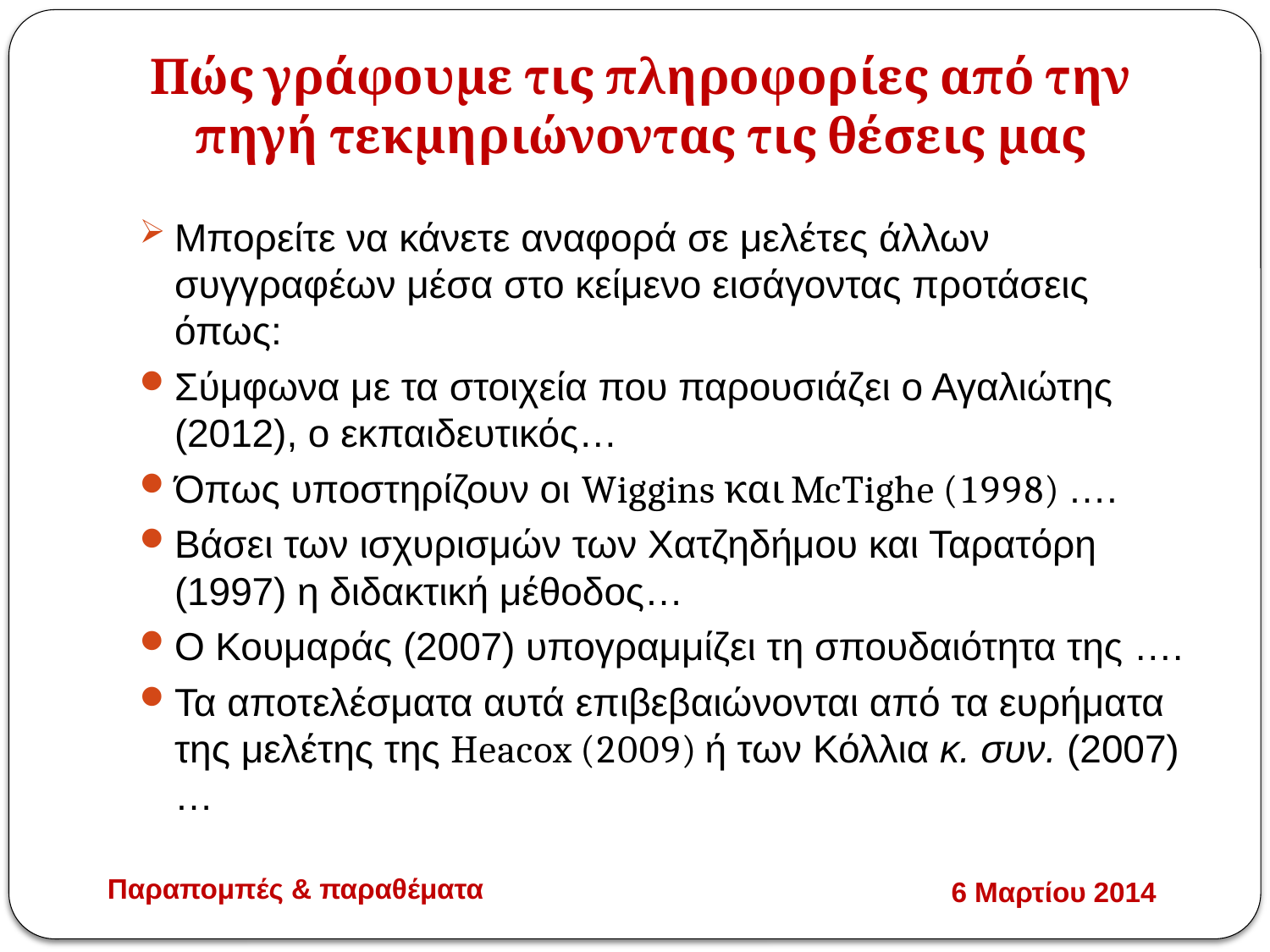

# Πώς γράφουμε τις πληροφορίες από την πηγή τεκμηριώνοντας τις θέσεις μας
Μπορείτε να κάνετε αναφορά σε μελέτες άλλων συγγραφέων μέσα στο κείμενο εισάγοντας προτάσεις όπως:
Σύμφωνα με τα στοιχεία που παρουσιάζει ο Αγαλιώτης (2012), ο εκπαιδευτικός…
Όπως υποστηρίζουν οι Wiggins και McTighe (1998) ….
Βάσει των ισχυρισμών των Χατζηδήμου και Ταρατόρη (1997) η διδακτική μέθοδος…
Ο Κουμαράς (2007) υπογραμμίζει τη σπουδαιότητα της ….
Τα αποτελέσματα αυτά επιβεβαιώνονται από τα ευρήματα της μελέτης της Heacox (2009) ή των Κόλλια κ. συν. (2007)…

Παραπομπές & παραθέματα
6 Μαρτίου 2014